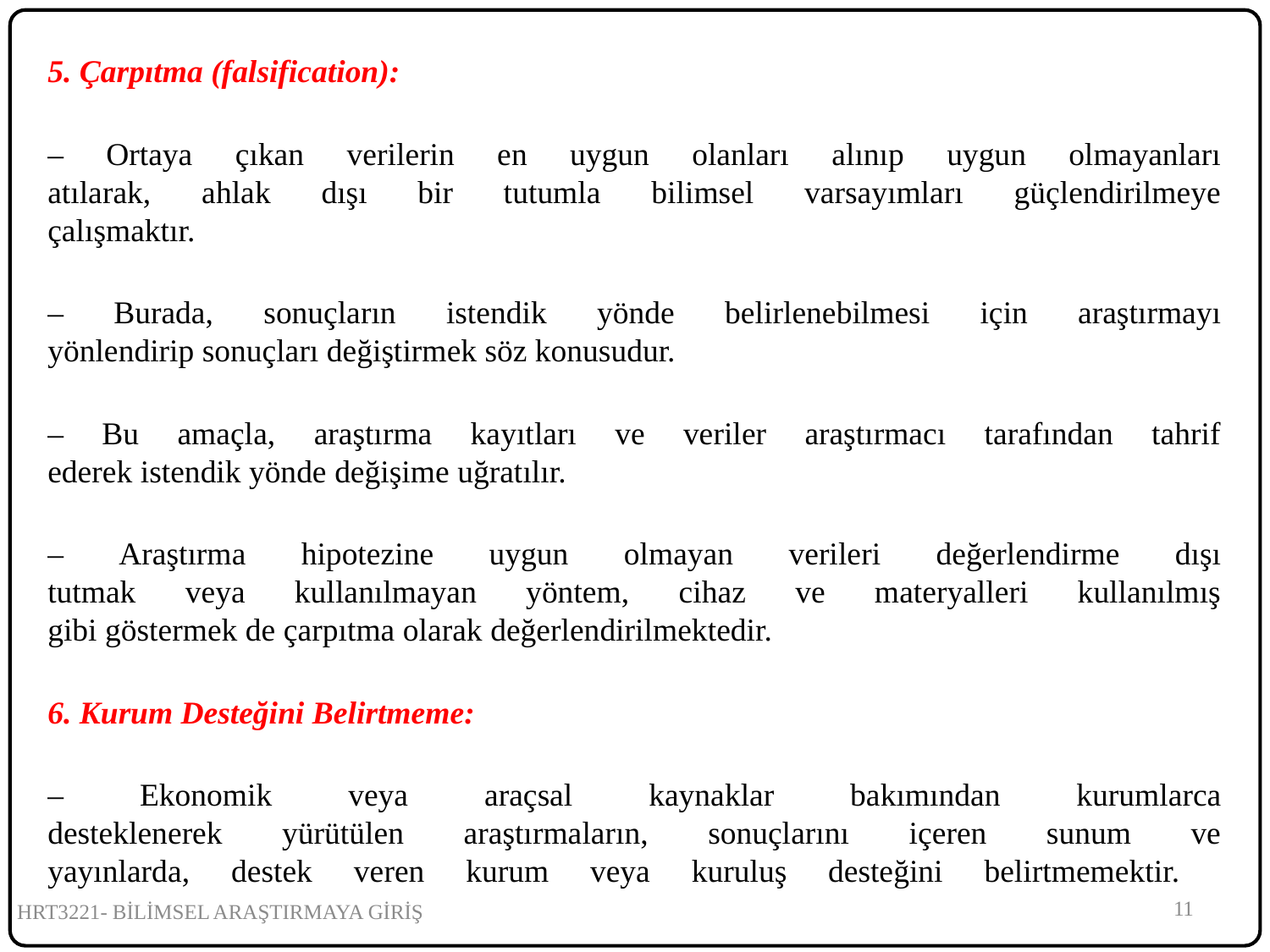

5. Çarpıtma (falsification):
– Ortaya çıkan verilerin en uygun olanları alınıp uygun olmayanları
atılarak, ahlak dışı bir tutumla bilimsel varsayımları güçlendirilmeye
çalışmaktır.
– Burada, sonuçların istendik yönde belirlenebilmesi için araştırmayı
yönlendirip sonuçları değiştirmek söz konusudur.
– Bu amaçla, araştırma kayıtları ve veriler araştırmacı tarafından tahrif
ederek istendik yönde değişime uğratılır.
– Araştırma hipotezine uygun olmayan verileri değerlendirme dışı
tutmak veya kullanılmayan yöntem, cihaz ve materyalleri kullanılmış
gibi göstermek de çarpıtma olarak değerlendirilmektedir.
6. Kurum Desteğini Belirtmeme:
– Ekonomik veya araçsal kaynaklar bakımından kurumlarca
desteklenerek yürütülen araştırmaların, sonuçlarını içeren sunum ve
yayınlarda, destek veren kurum veya kuruluş desteğini belirtmemektir.
11
HRT3221- BİLİMSEL ARAŞTIRMAYA GİRİŞ